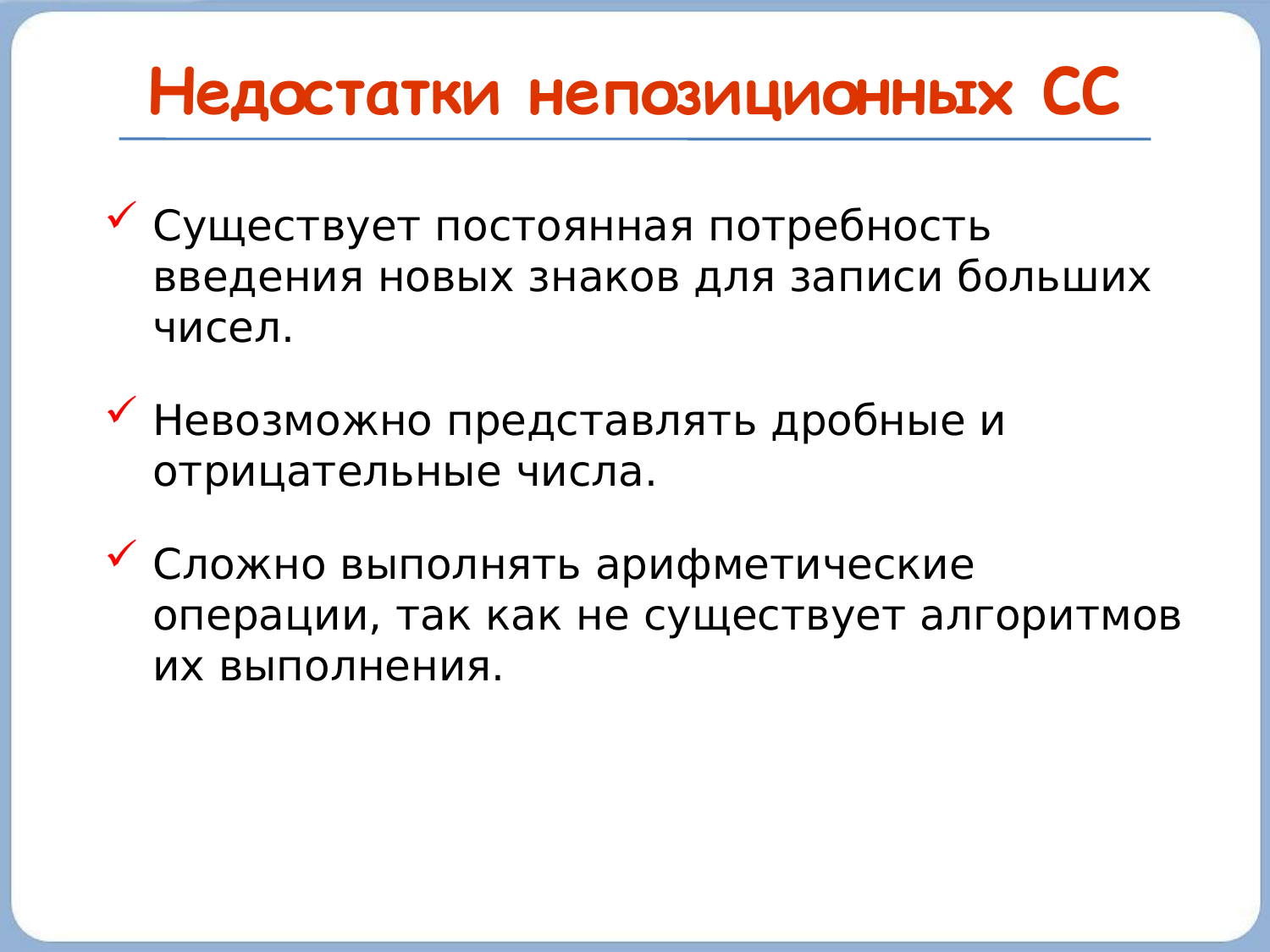

Недостатки непозиционных СС

Существует постоянная потребность введения новых знаков для записи больших чисел.
Невозможно представлять дробные и отрицательные числа.
Сложно выполнять арифметические операции, так как не существует алгоритмов их выполнения.